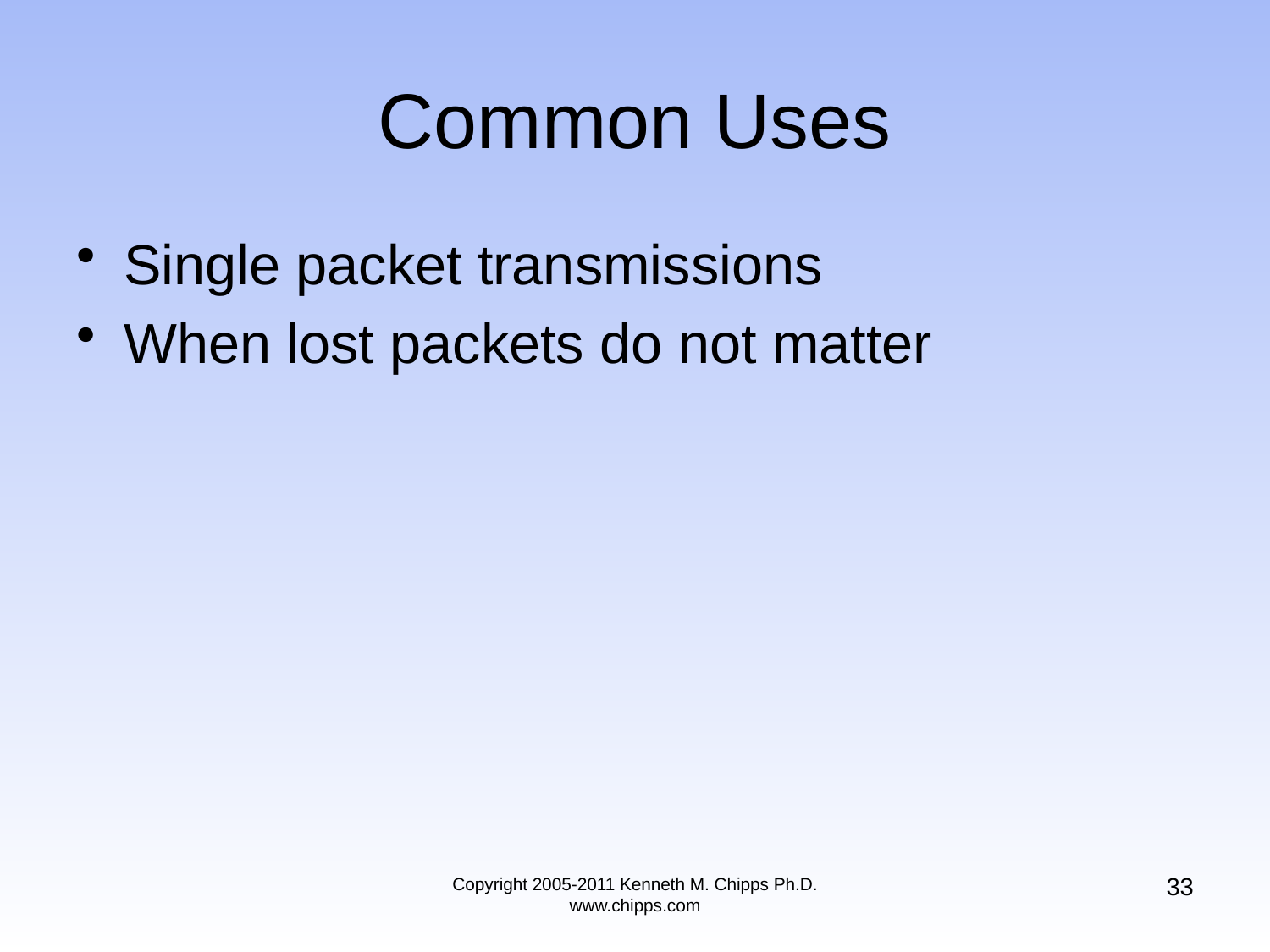

# Common Uses
Single packet transmissions
When lost packets do not matter
33
Copyright 2005-2011 Kenneth M. Chipps Ph.D. www.chipps.com